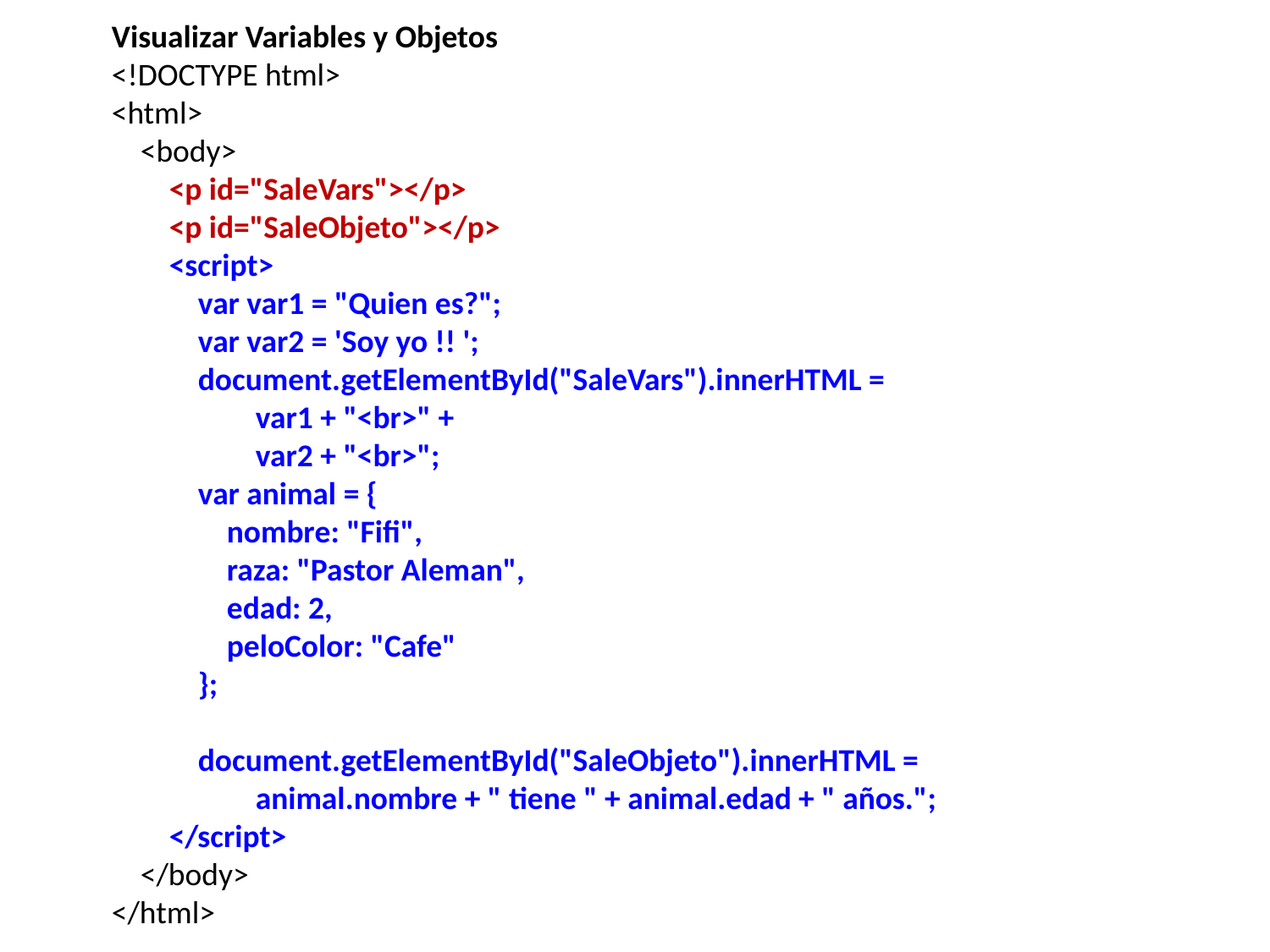

Visualizar Variables y Objetos
<!DOCTYPE html>
<html>
    <body>
        <p id="SaleVars"></p>
        <p id="SaleObjeto"></p>
        <script>
            var var1 = "Quien es?";
            var var2 = 'Soy yo !! ';
            document.getElementById("SaleVars").innerHTML =
                    var1 + "<br>" +
                    var2 + "<br>";
            var animal = {
                nombre: "Fifi",
                raza: "Pastor Aleman",
                edad: 2,
                peloColor: "Cafe"
            };

            document.getElementById("SaleObjeto").innerHTML =
                    animal.nombre + " tiene " + animal.edad + " años.";
        </script>
    </body>
</html>